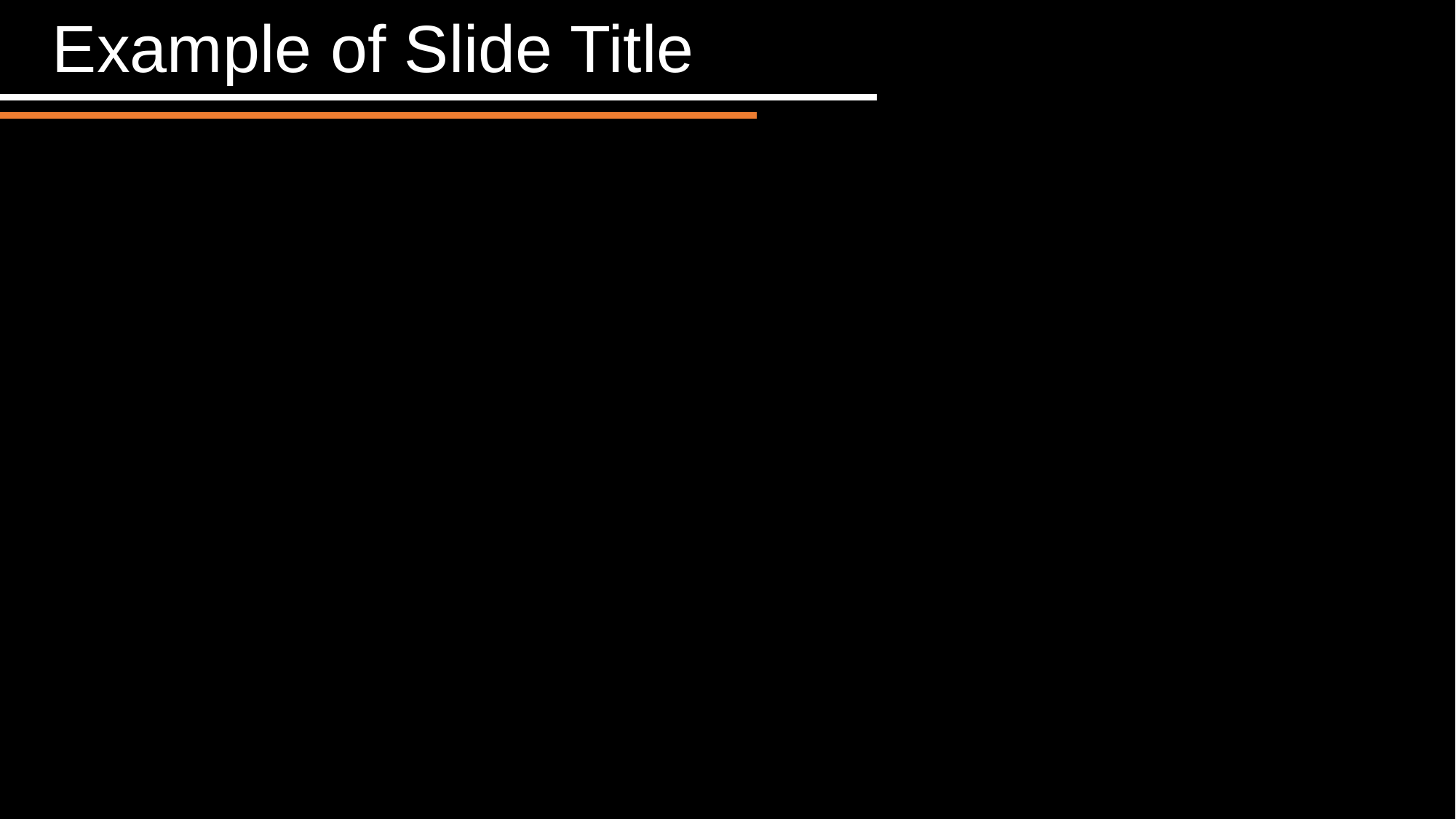

# Example of Slide Title
Test text point 1
Test text point 2
Subpoint for text 2